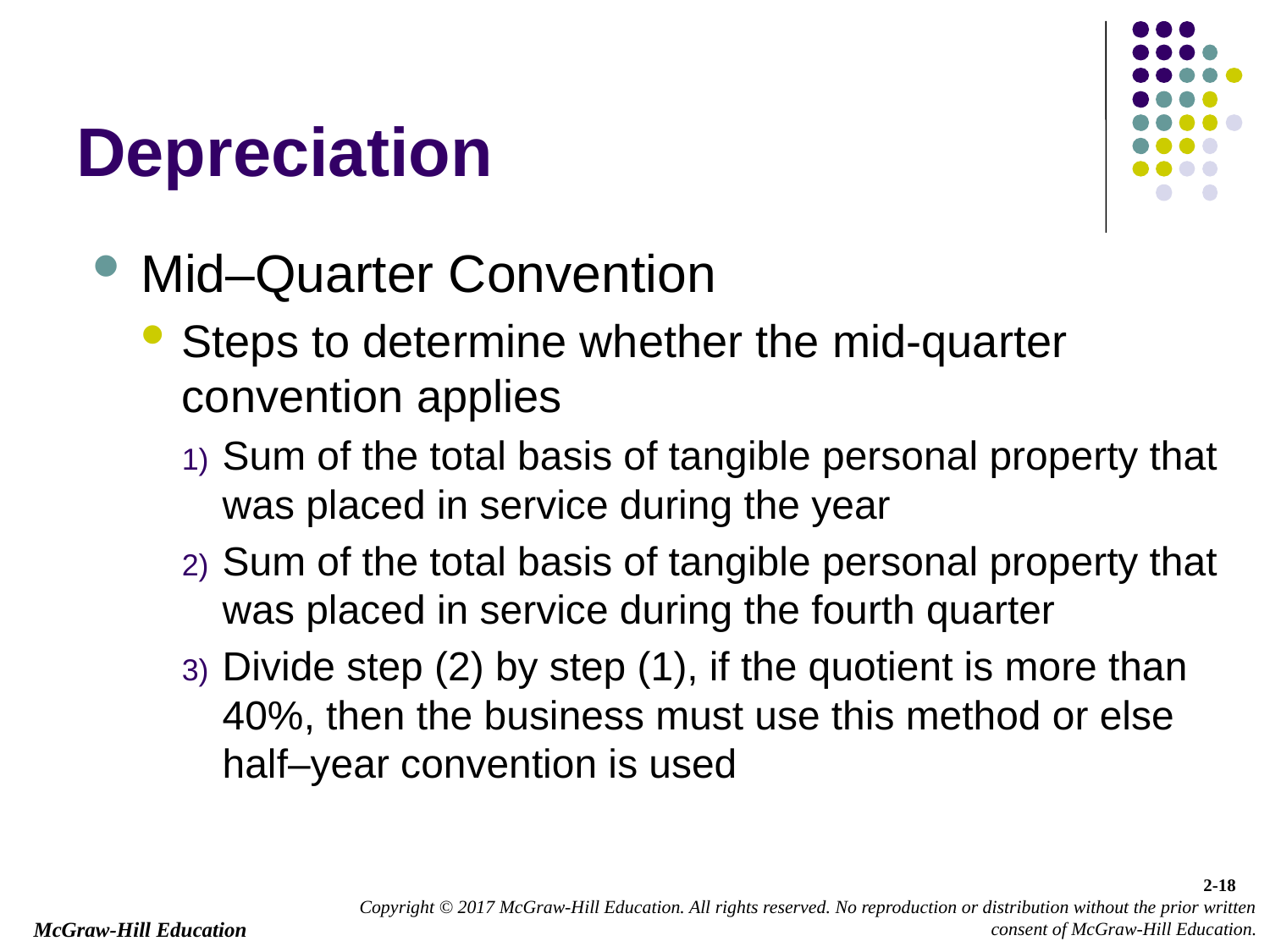

# Depreciation
Mid–Quarter Convention
Steps to determine whether the mid-quarter convention applies
Sum of the total basis of tangible personal property that was placed in service during the year
Sum of the total basis of tangible personal property that was placed in service during the fourth quarter
Divide step (2) by step (1), if the quotient is more than 40%, then the business must use this method or else half–year convention is used